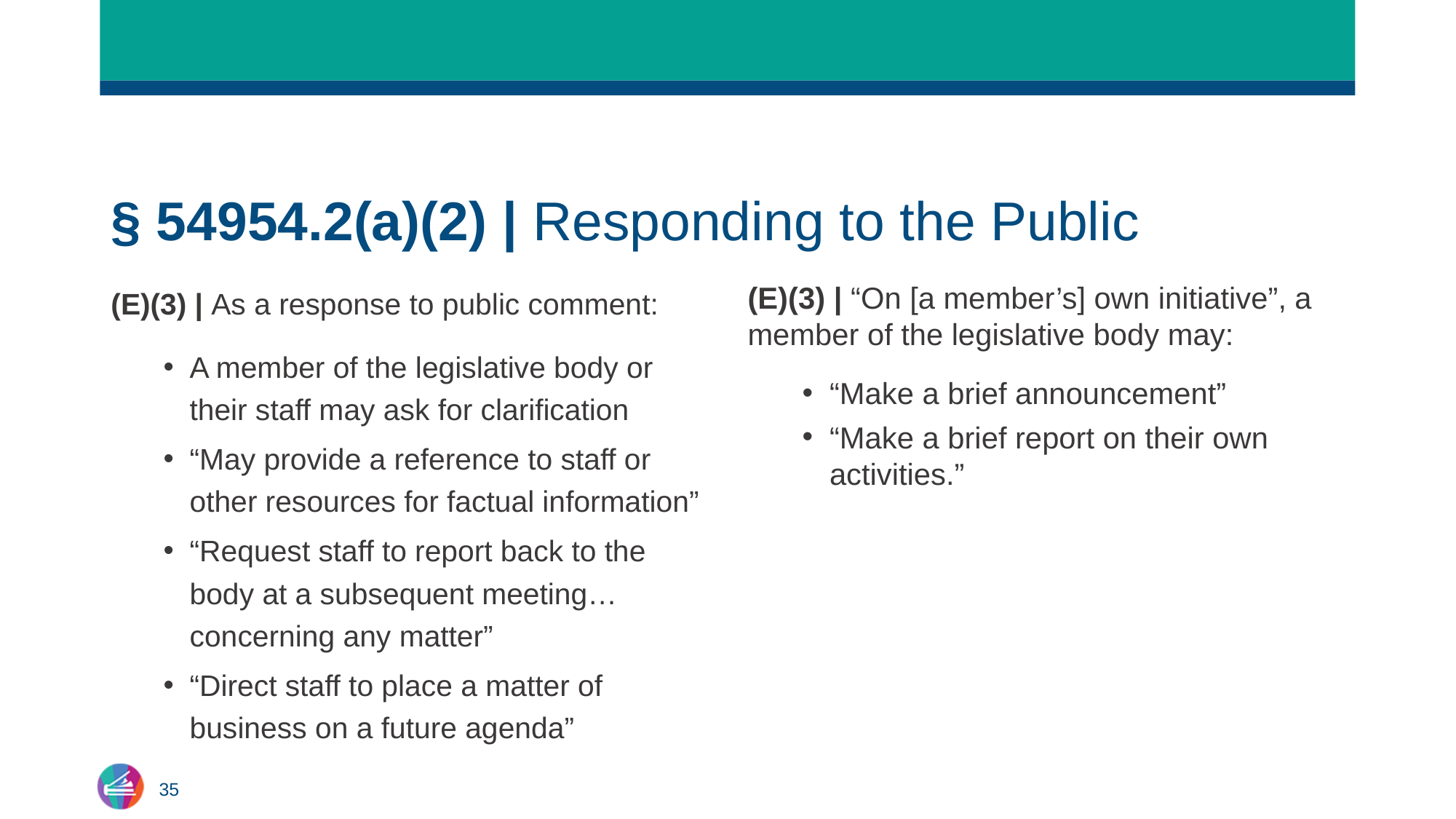

# § 54954.2(a)(2) | Responding to the Public
(E)(3) | As a response to public comment:
A member of the legislative body or their staff may ask for clarification
“May provide a reference to staff or other resources for factual information”
“Request staff to report back to the body at a subsequent meeting…concerning any matter”
“Direct staff to place a matter of business on a future agenda”
(E)(3) | “On [a member’s] own initiative”, a member of the legislative body may:
“Make a brief announcement”
“Make a brief report on their own activities.”